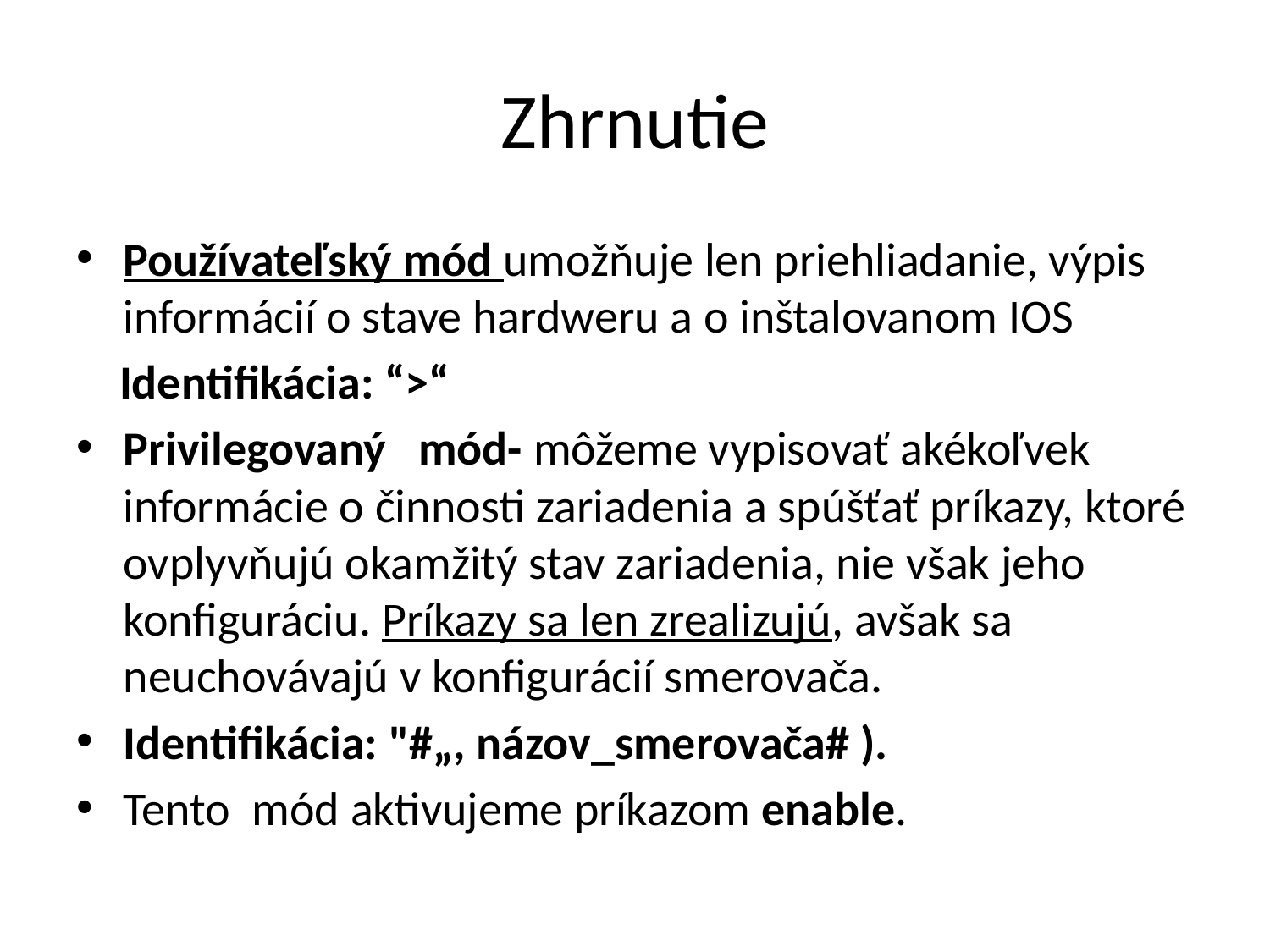

# Zhrnutie
Používateľský mód umožňuje len priehliadanie, výpis informácií o stave hardweru a o inštalovanom IOS
    Identifikácia: “>“
Privilegovaný   mód- môžeme vypisovať akékoľvek informácie o činnosti zariadenia a spúšťať príkazy, ktoré ovplyvňujú okamžitý stav zariadenia, nie však jeho konfiguráciu. Príkazy sa len zrealizujú, avšak sa neuchovávajú v konfigurácií smerovača.
Identifikácia: "#„, názov_smerovača# ).
Tento  mód aktivujeme príkazom enable.